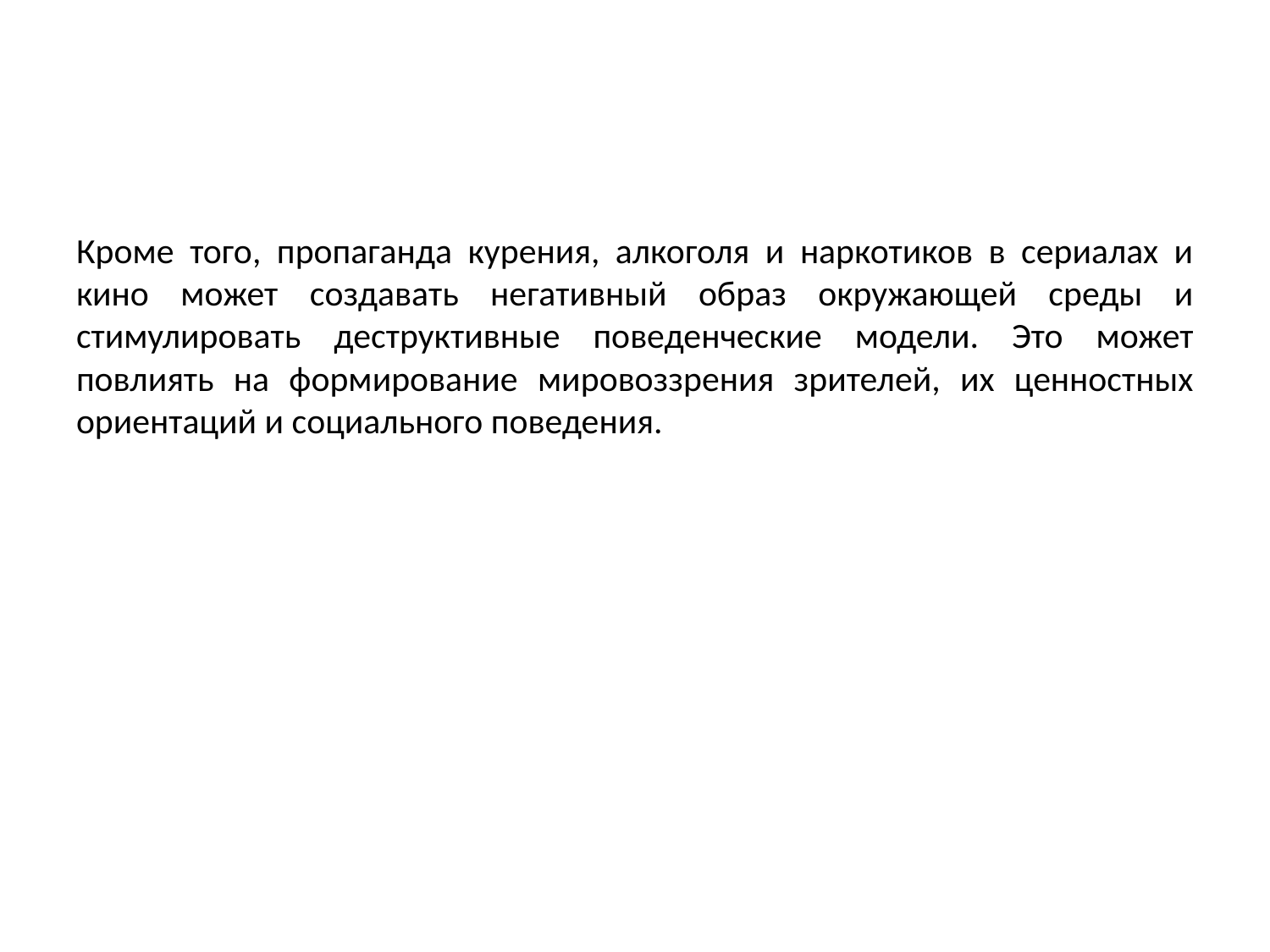

Кроме того, пропаганда курения, алкоголя и наркотиков в сериалах и кино может создавать негативный образ окружающей среды и стимулировать деструктивные поведенческие модели. Это может повлиять на формирование мировоззрения зрителей, их ценностных ориентаций и социального поведения.